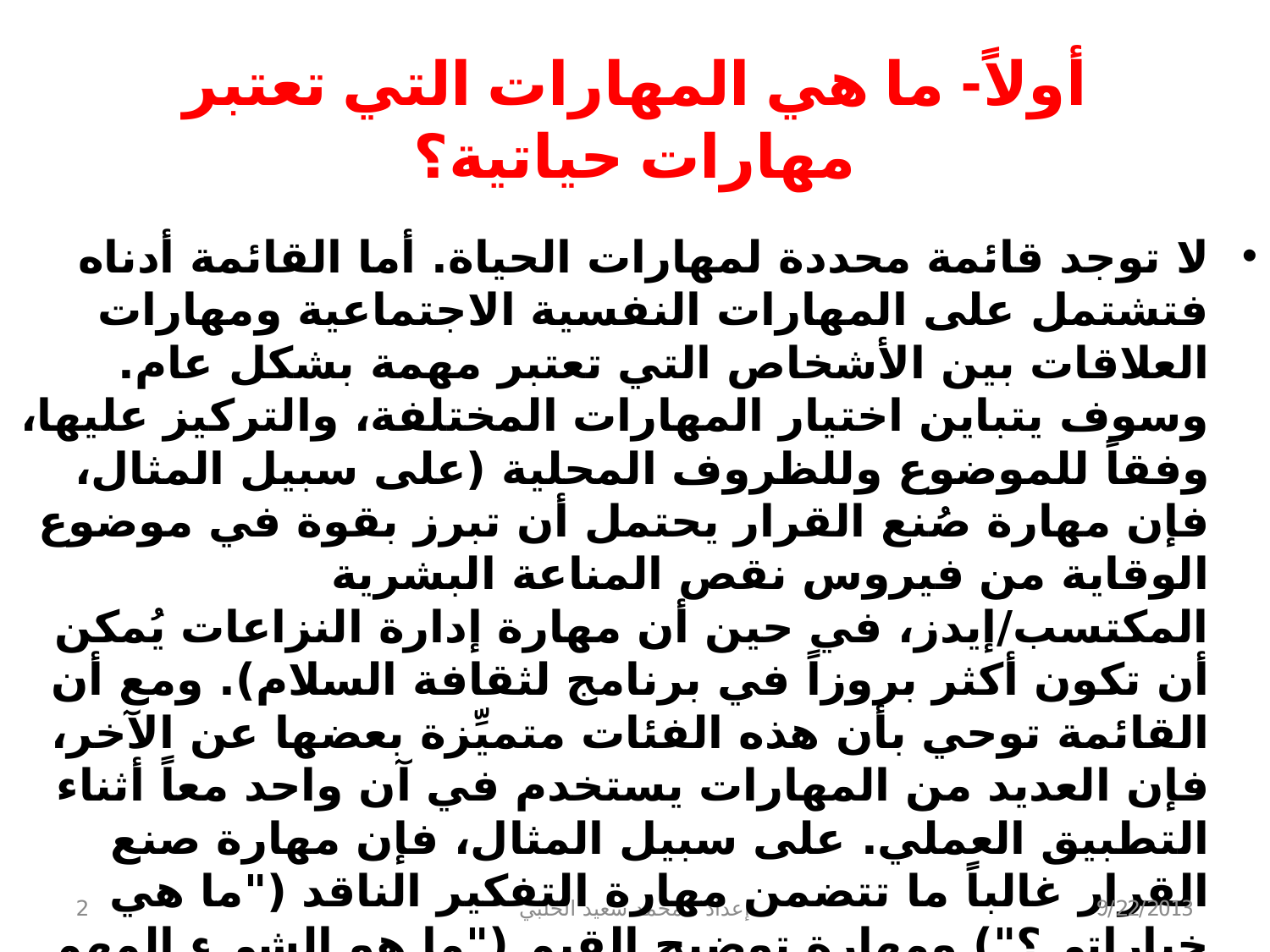

# أولاً- ما هي المهارات التي تعتبر مهارات حياتية؟
لا توجد قائمة محددة لمهارات الحياة. أما القائمة أدناه فتشتمل على المهارات النفسية الاجتماعية ومهارات العلاقات بين الأشخاص التي تعتبر مهمة بشكل عام. وسوف يتباين اختيار المهارات المختلفة، والتركيز عليها، وفقاً للموضوع وللظروف المحلية (على سبيل المثال، فإن مهارة صُنع القرار يحتمل أن تبرز بقوة في موضوع الوقاية من فيروس نقص المناعة البشرية المكتسب/إيدز، في حين أن مهارة إدارة النزاعات يُمكن أن تكون أكثر بروزاً في برنامج لثقافة السلام). ومع أن القائمة توحي بأن هذه الفئات متميِّزة بعضها عن الآخر، فإن العديد من المهارات يستخدم في آن واحد معاً أثناء التطبيق العملي. على سبيل المثال، فإن مهارة صنع القرار غالباً ما تتضمن مهارة التفكير الناقد ("ما هي خياراتي؟") ومهارة توضيح القيم ("ما هو الشيء المهم بالنسبة لي؟"). وفي نهاية المطاف، فإن التفاعل بين المهارات هو الذي يُنتج المُخرجات السلوكية القوية، ولا سيما عندما يكون هذا النهج مدعوماً باستراتيجيات أُخرى مثل وسائل الإعلام، والسياسات والخدمات الصحية.
2
إعداد د.محمد سعيد الحلبي
9/22/2013